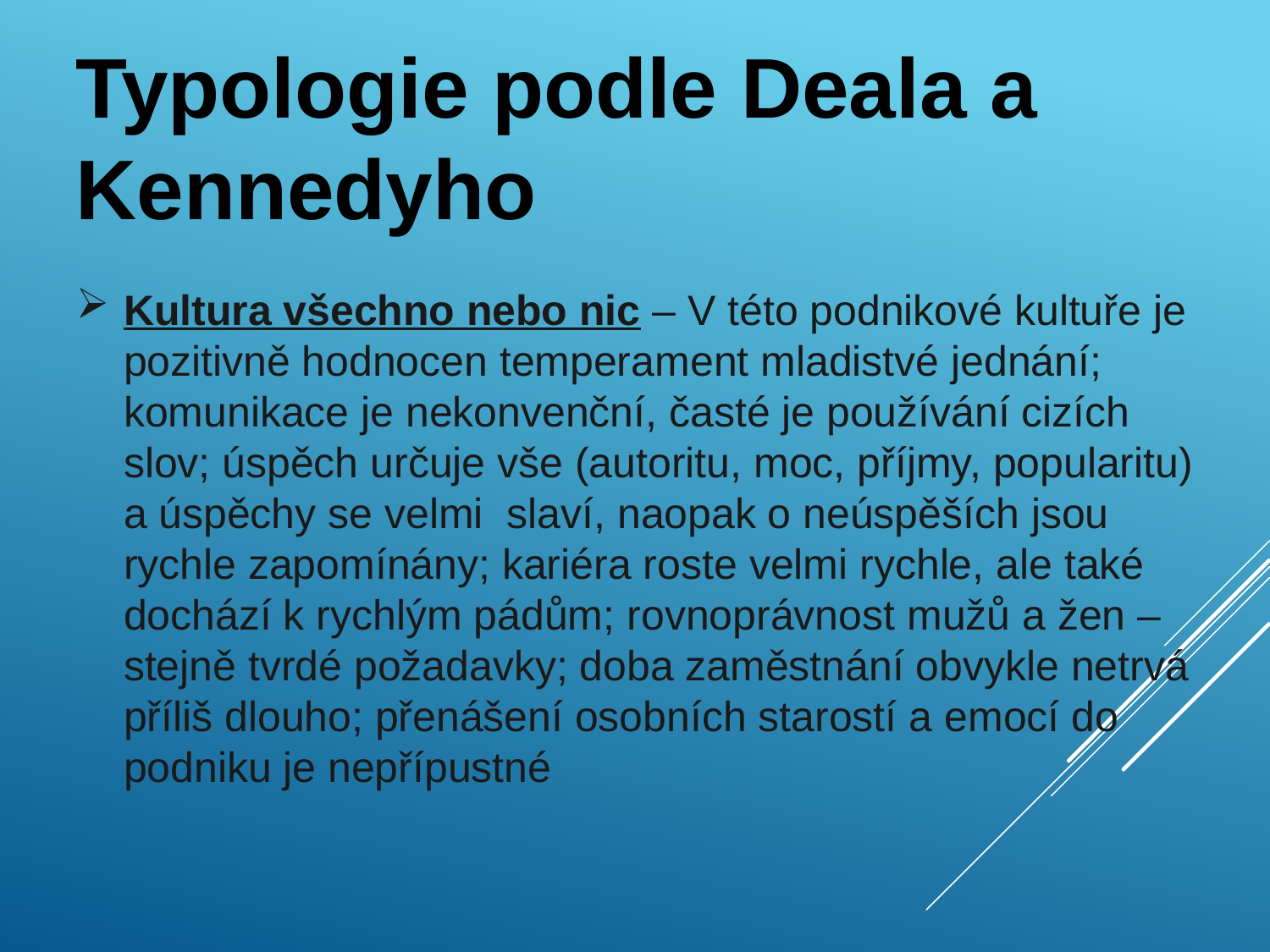

Typologie podle Deala a Kennedyho
Kultura všechno nebo nic – V této podnikové kultuře je pozitivně hodnocen temperament mladistvé jednání; komunikace je nekonvenční, časté je používání cizích slov; úspěch určuje vše (autoritu, moc, příjmy, popularitu) a úspěchy se velmi  slaví, naopak o neúspěších jsou rychle zapomínány; kariéra roste velmi rychle, ale také dochází k rychlým pádům; rovnoprávnost mužů a žen – stejně tvrdé požadavky; doba zaměstnání obvykle netrvá příliš dlouho; přenášení osobních starostí a emocí do podniku je nepřípustné